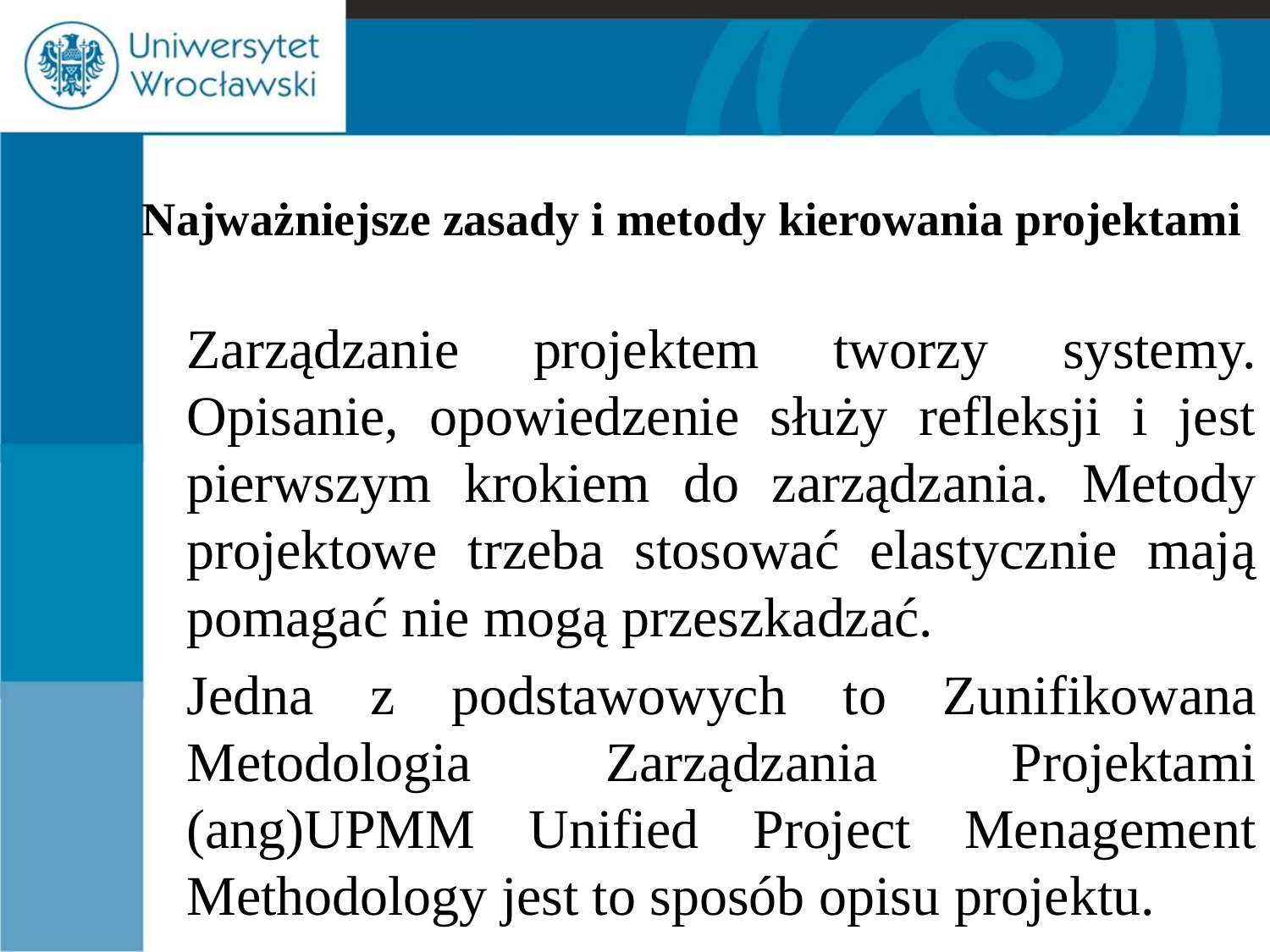

# Najważniejsze zasady i metody kierowania projektami
	Zarządzanie projektem tworzy systemy. Opisanie, opowiedzenie służy refleksji i jest pierwszym krokiem do zarządzania. Metody projektowe trzeba stosować elastycznie mają pomagać nie mogą przeszkadzać.
	Jedna z podstawowych to Zunifikowana Metodologia Zarządzania Projektami (ang)UPMM Unified Project Menagement Methodology jest to sposób opisu projektu.